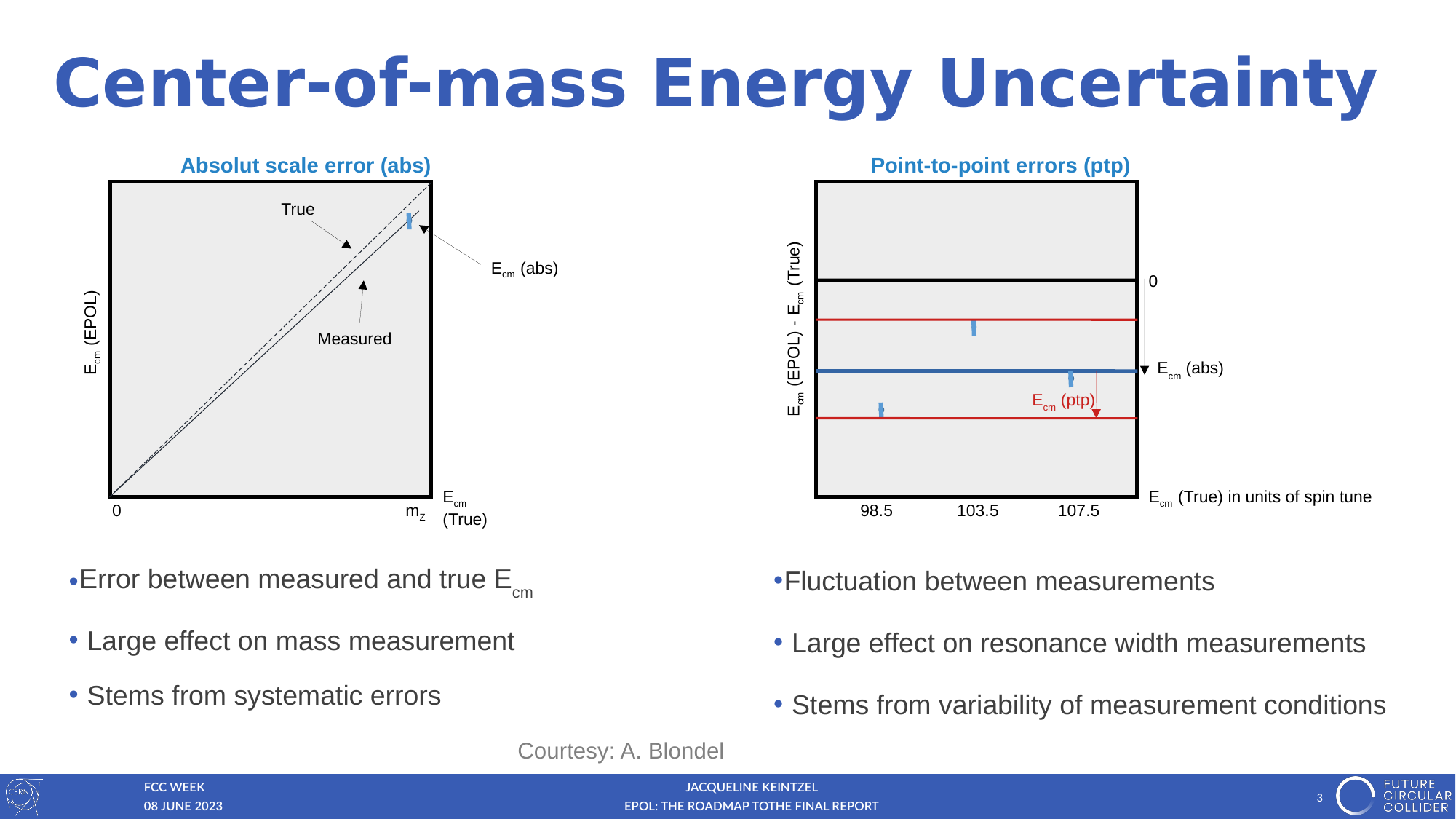

Center-of-mass Energy Uncertainty

Absolut scale error (abs)
Point-to-point errors (ptp)

True

Ecm  (abs)
0

Ecm  (EPOL) - Ecm  (True)
Ecm  (EPOL)

Measured
Ecm (abs)

Ecm (ptp)

Ecm  (True)
Ecm  (True) in units of spin tune
0
mZ
98.5
103.5
107.5
Fluctuation between measurements
 Large effect on resonance width measurements
 Stems from variability of measurement conditions
Error between measured and true Ecm
 Large effect on mass measurement
 Stems from systematic errors
Courtesy: A. Blondel